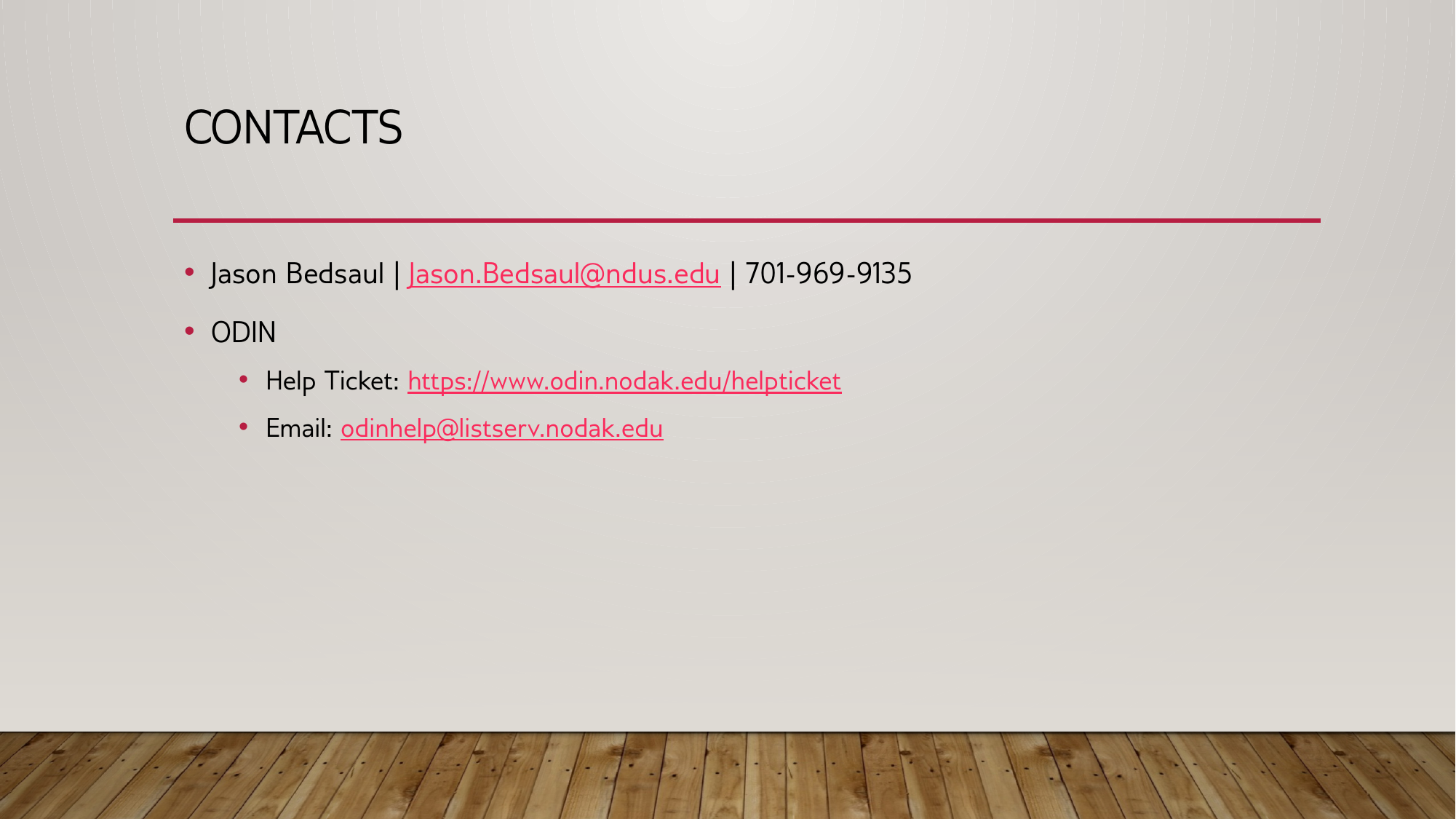

# Contacts
Jason Bedsaul | Jason.Bedsaul@ndus.edu | 701-969-9135
ODIN
Help Ticket: https://www.odin.nodak.edu/helpticket
Email: odinhelp@listserv.nodak.edu